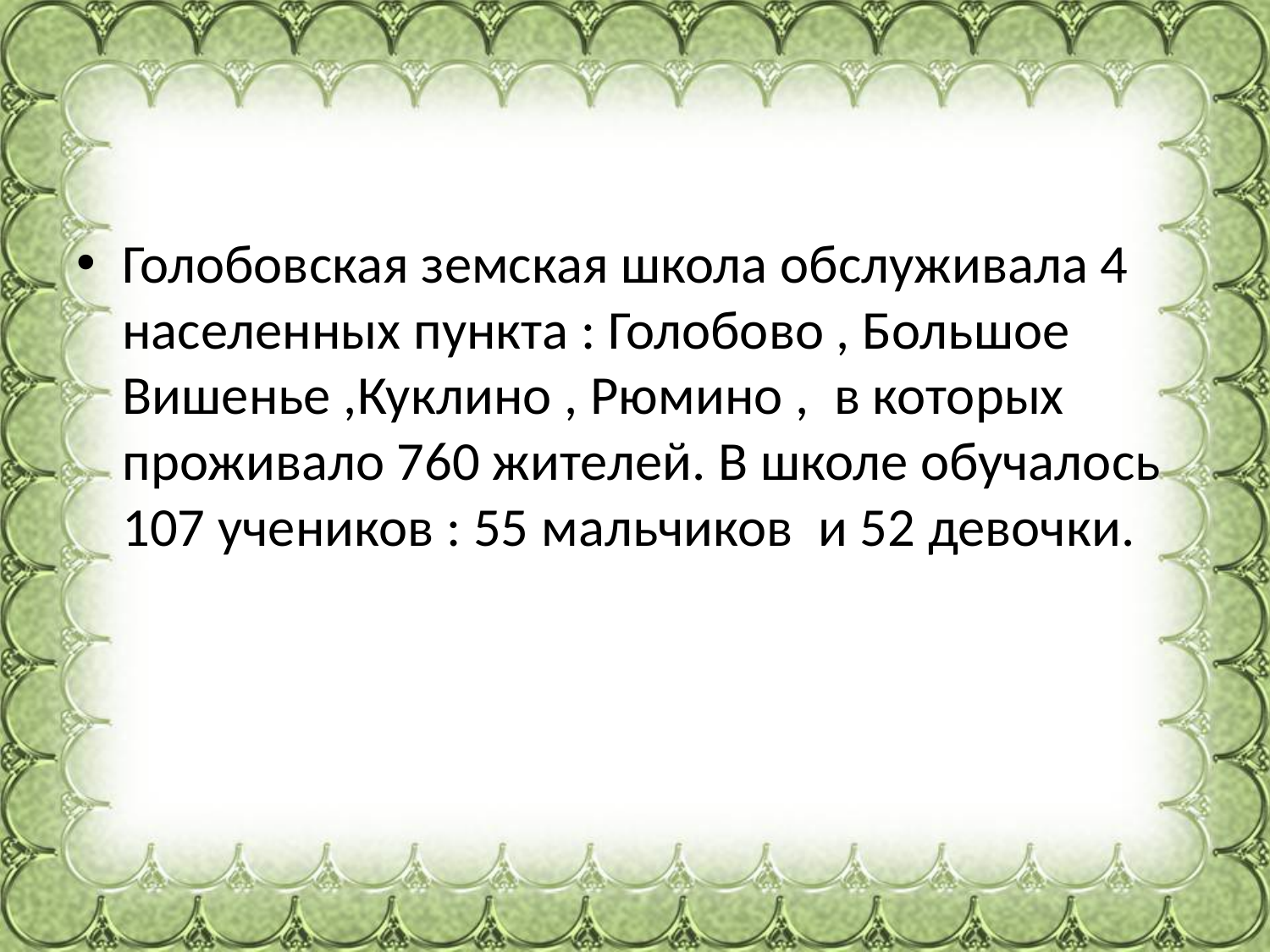

#
Голобовская земская школа обслуживала 4 населенных пункта : Голобово , Большое Вишенье ,Куклино , Рюмино ,  в которых проживало 760 жителей. В школе обучалось 107 учеников : 55 мальчиков  и 52 девочки.